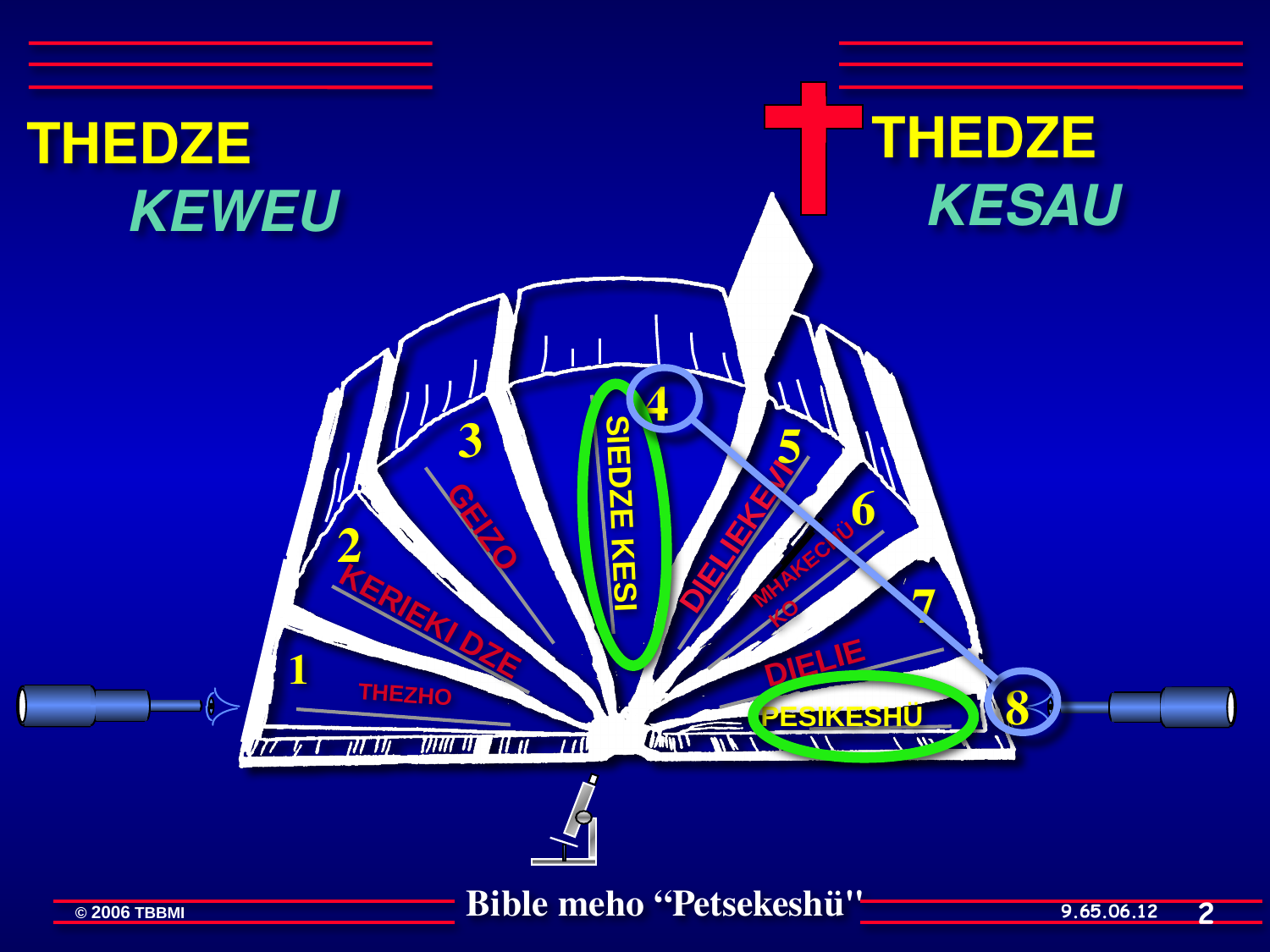

THEDZE        KESAU
THEDZE                 KEWEU
4

3
5

6
DIELIEKEVI

2
SIEDZE KESI

MHAKECHÜKO
GEIZO
7

KERIEKI DZE
DIELIE
1

8
THEZHO

PESIKESHÜ

2
12